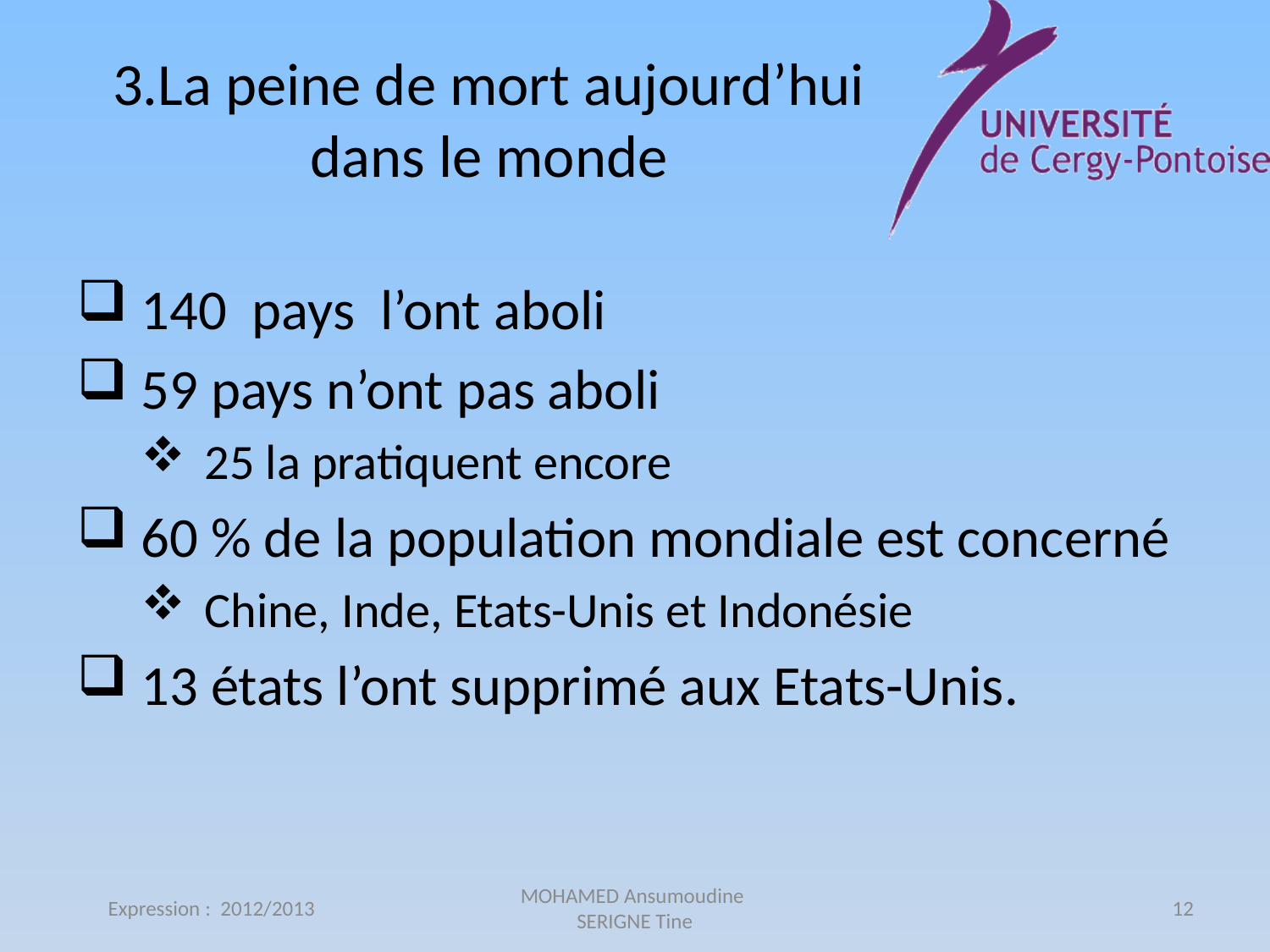

# 3.La peine de mort aujourd’hui dans le monde

140  pays  l’ont aboli
59 pays n’ont pas aboli
25 la pratiquent encore
60 % de la population mondiale est concerné
Chine, Inde, Etats-Unis et Indonésie
13 états l’ont supprimé aux Etats-Unis.

Expression :  2012/2013
MOHAMED Ansumoudine
SERIGNE Tine
12